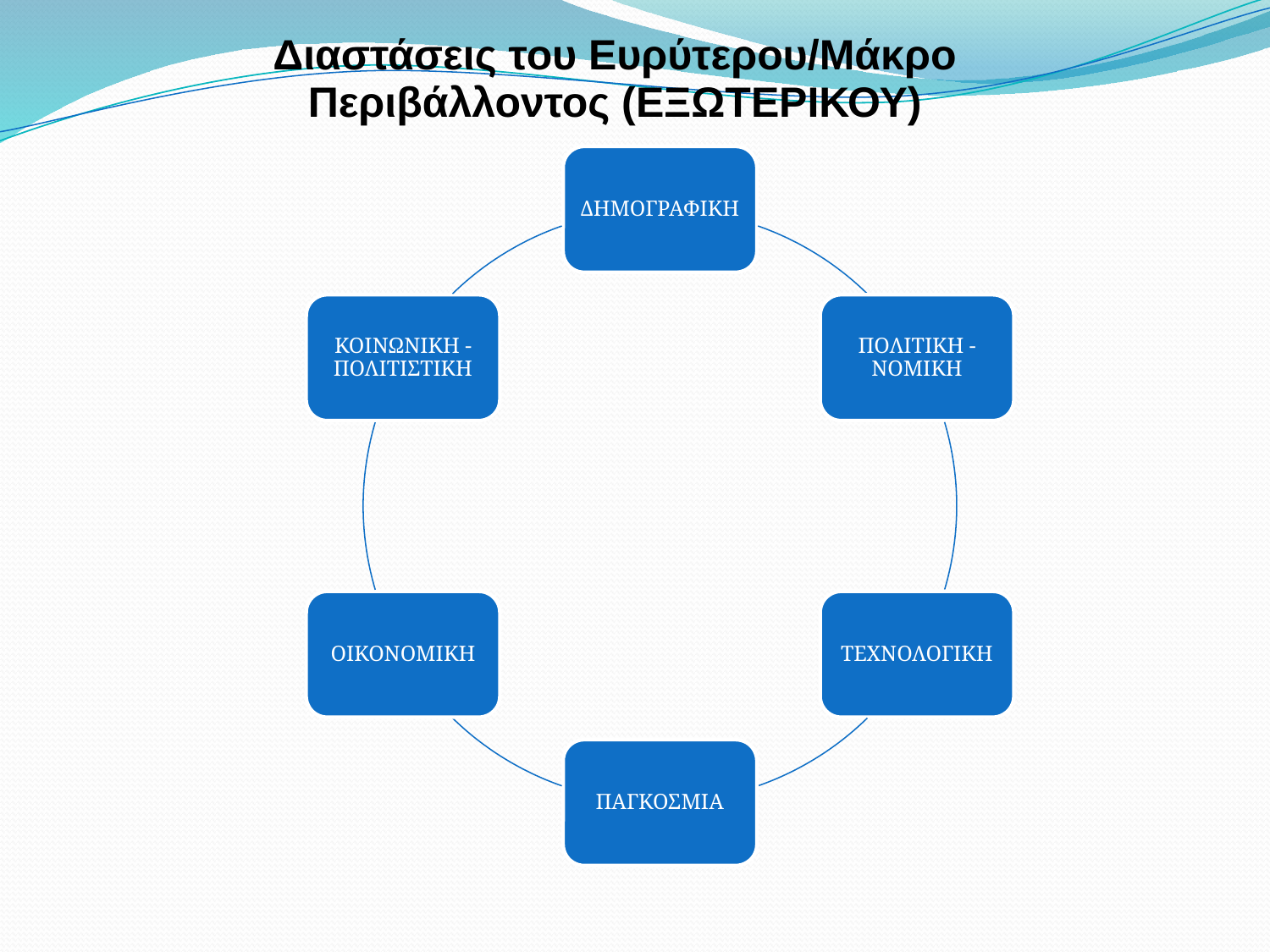

Διαστάσεις του Ευρύτερου/Μάκρο Περιβάλλοντος (ΕΞΩΤΕΡΙΚΟΥ)
ΔΗΜΟΓΡΑΦΙΚΗ
ΠΟΛΙΤΙΚΗ - ΝΟΜΙΚΗ
ΤΕΧΝΟΛΟΓΙΚΗ
ΠΑΓΚΟΣΜΙΑ
ΟΙΚΟΝΟΜΙΚΗ
ΚΟΙΝΩΝΙΚΗ - ΠΟΛΙΤΙΣΤΙΚΗ